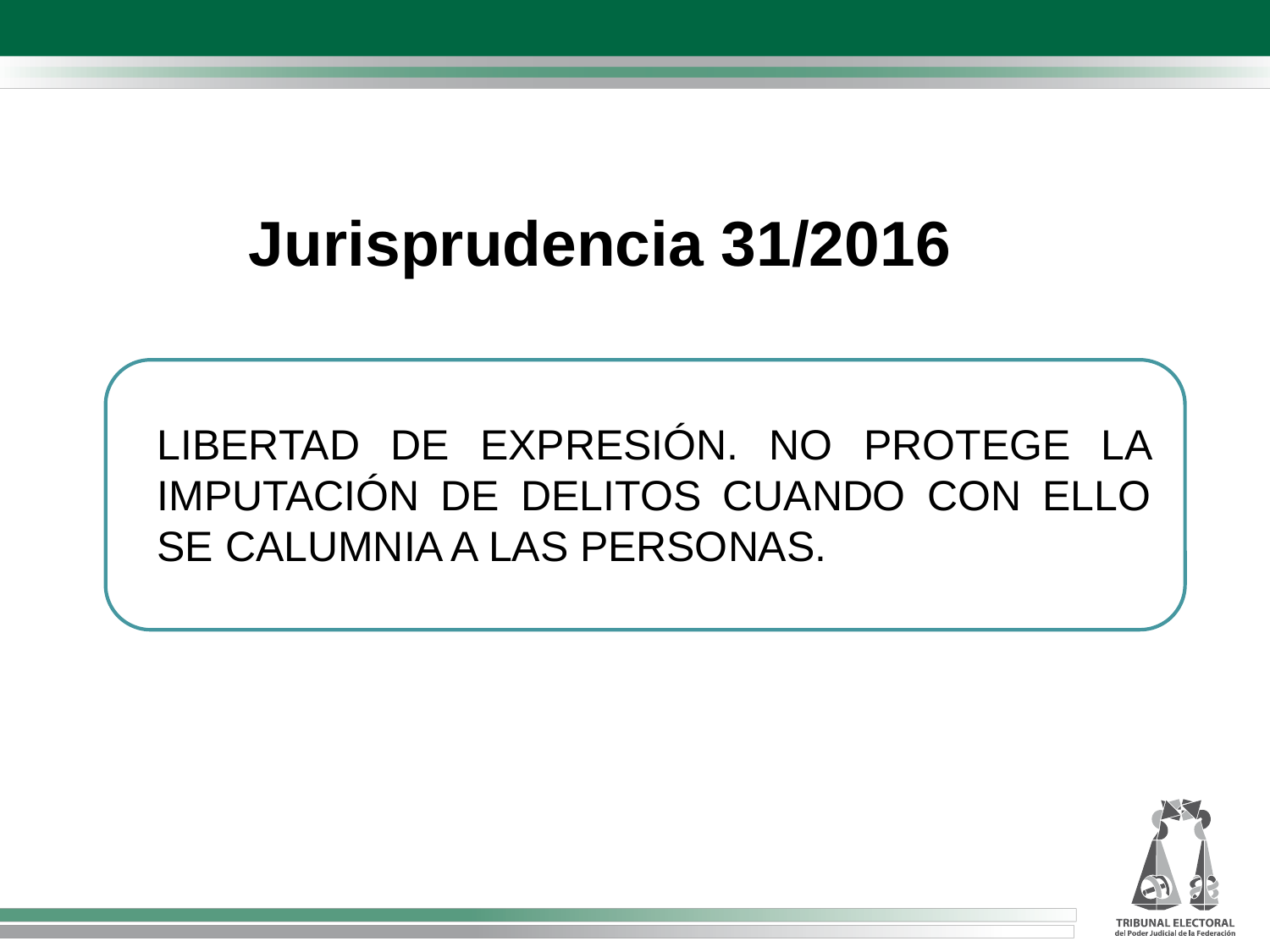

Jurisprudencia 31/2016

LIBERTAD DE EXPRESIÓN. NO PROTEGE LA IMPUTACIÓN DE DELITOS CUANDO CON ELLO SE CALUMNIA A LAS PERSONAS.